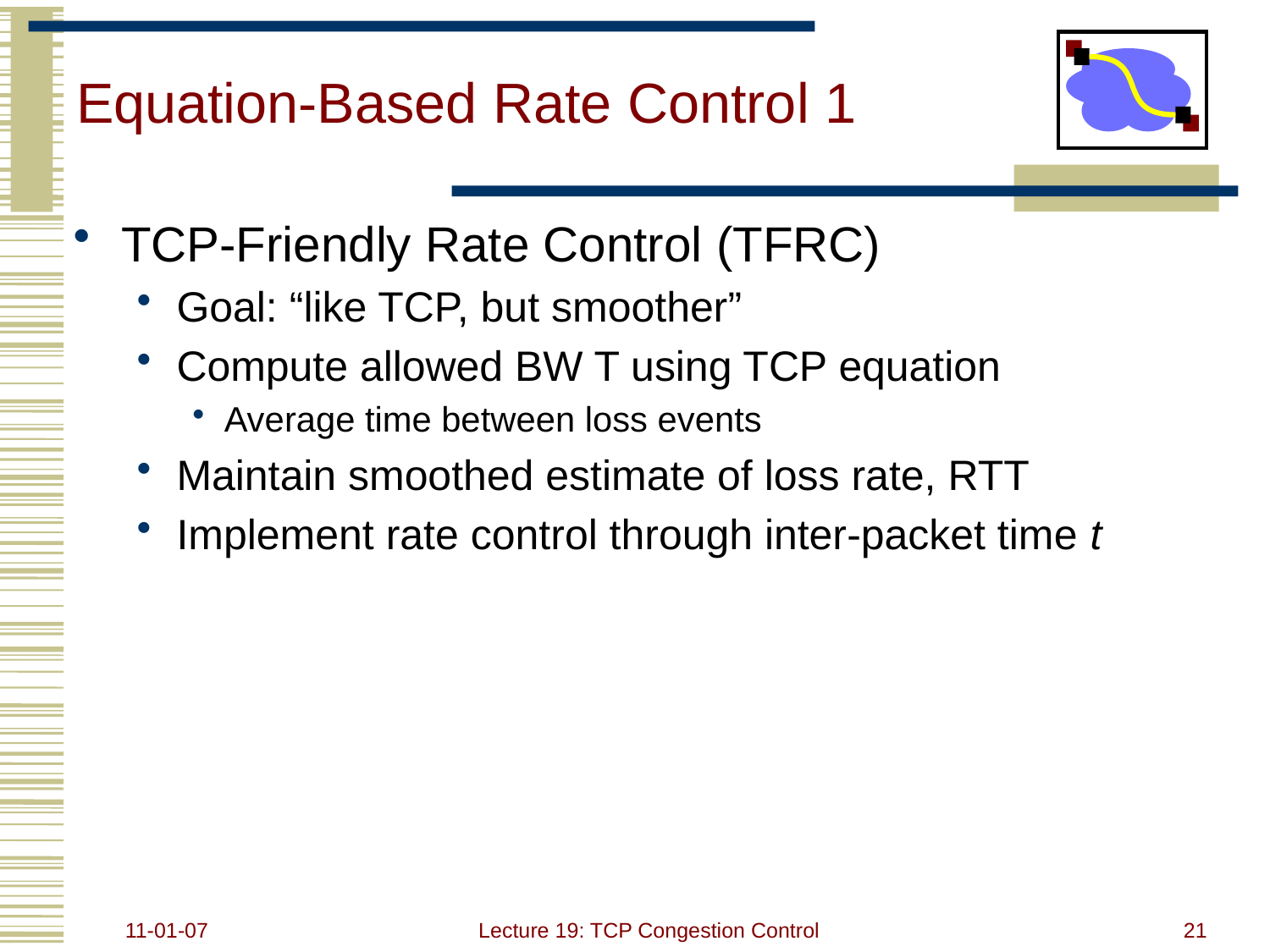

# Equation-Based Rate Control 1
TCP-Friendly Rate Control (TFRC)
Goal: “like TCP, but smoother”
Compute allowed BW T using TCP equation
Average time between loss events
Maintain smoothed estimate of loss rate, RTT
Implement rate control through inter-packet time t
11-01-07
Lecture 19: TCP Congestion Control
21